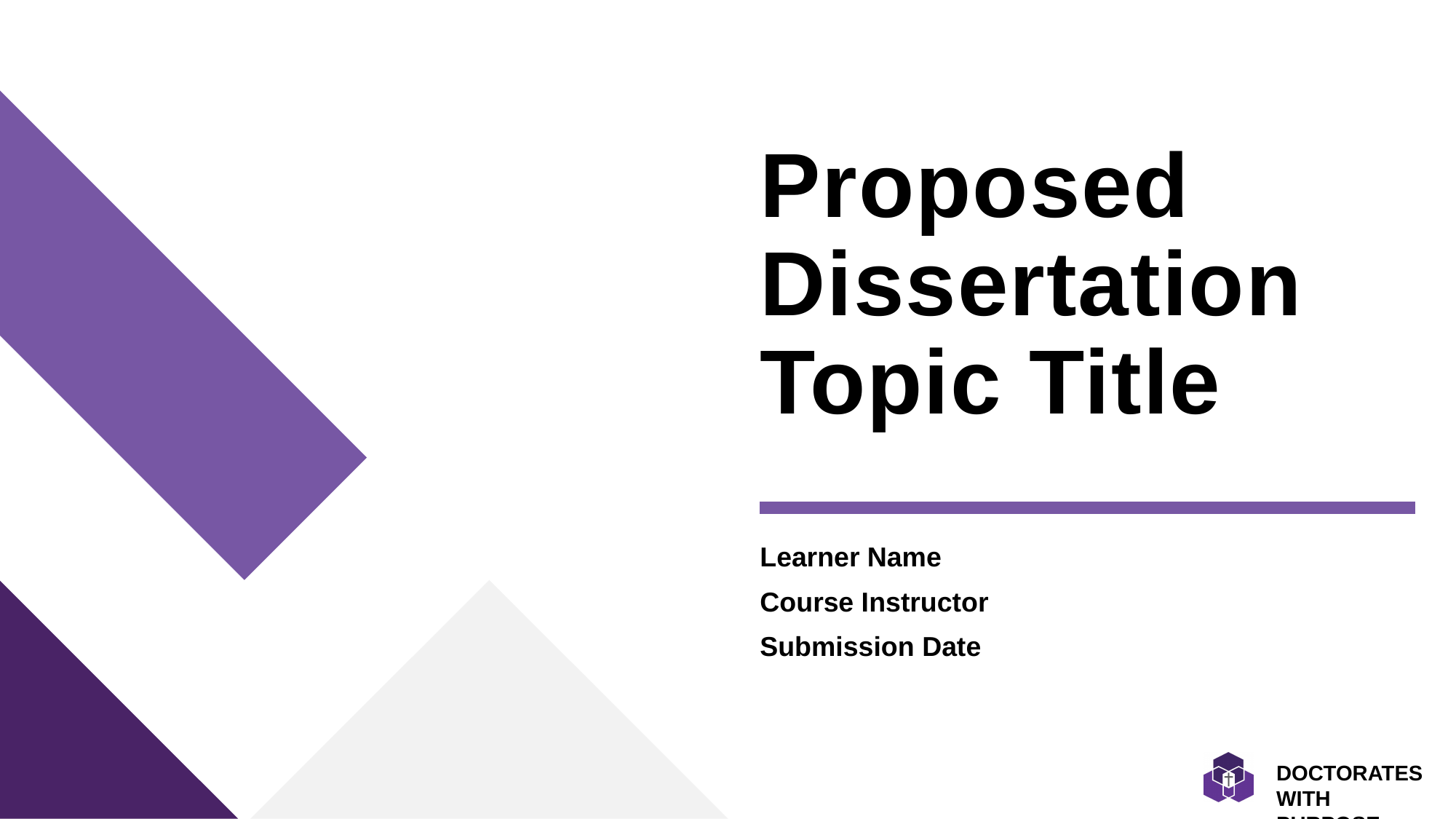

# Proposed Dissertation Topic Title
Learner Name
Course Instructor
Submission Date
DOCTORATES WITH PURPOSE